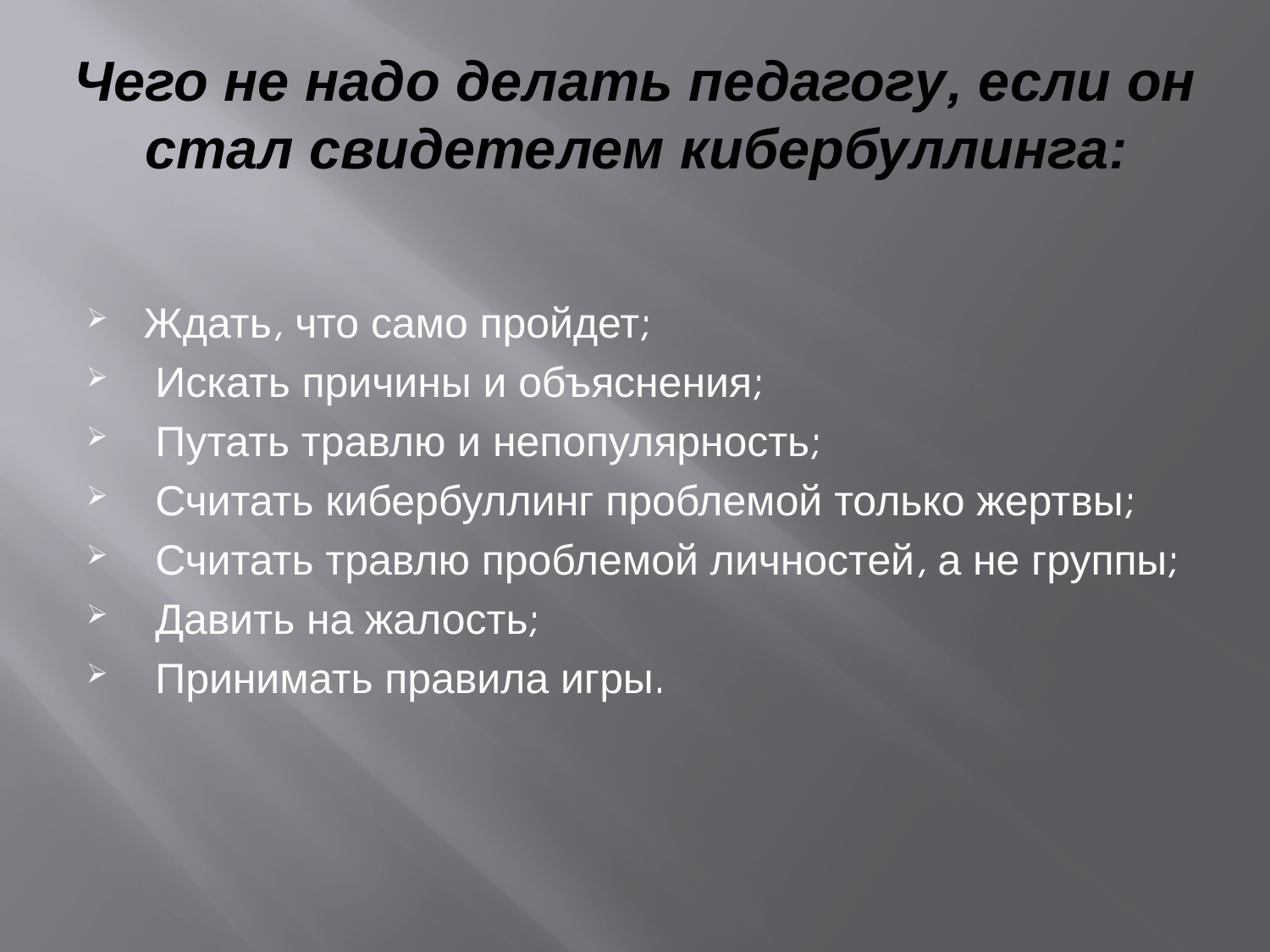

# Чего не надо делать педагогу, если он стал свидетелем кибербуллинга:

Ждать, что само пройдет;
 Искать причины и объяснения;
 Путать травлю и непопулярность;
 Считать кибербуллинг проблемой только жертвы;
 Считать травлю проблемой личностей, а не группы;
 Давить на жалость;
 Принимать правила игры.